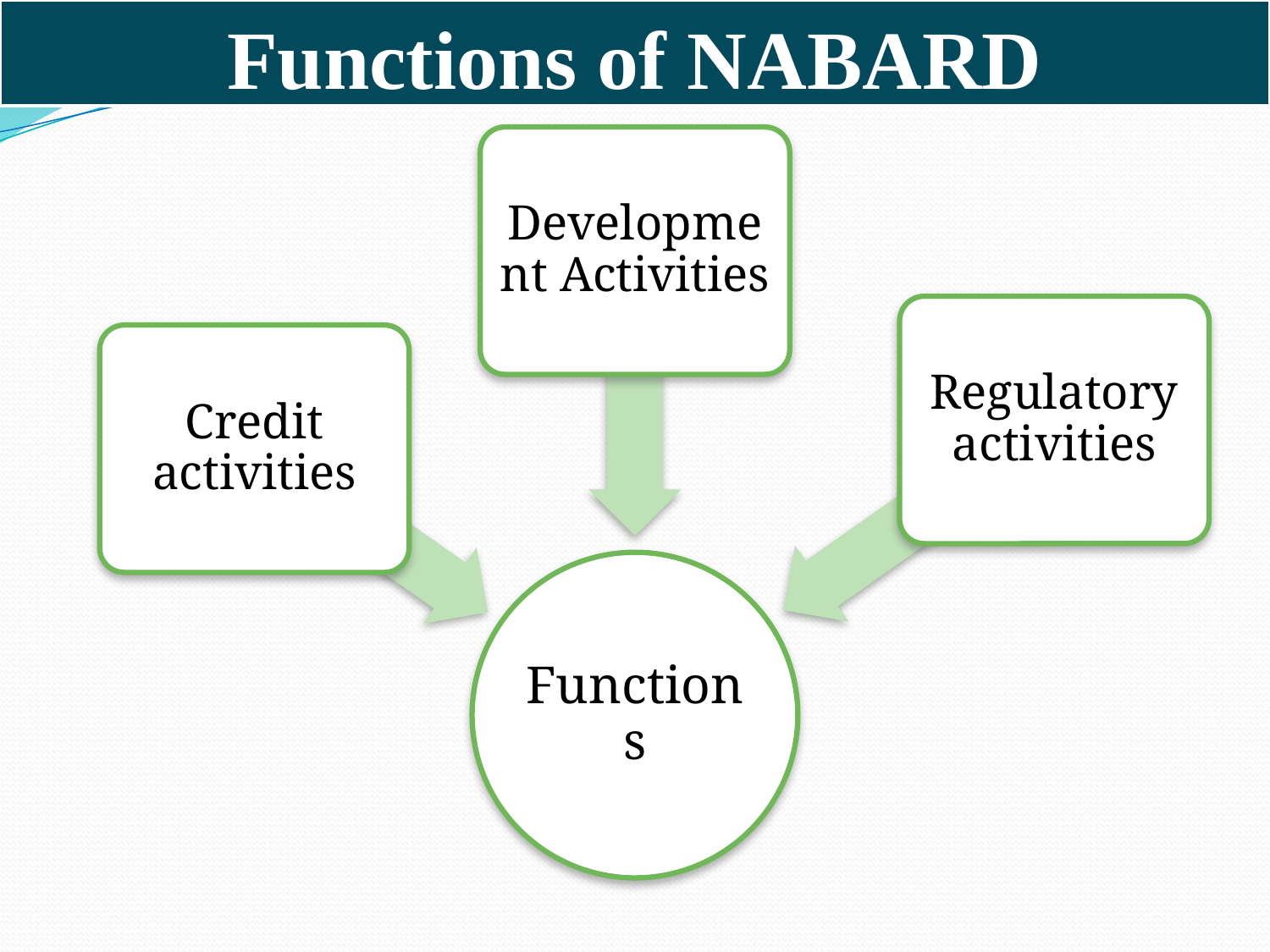

# Functions of NABARD
Functions
Credit activities
Development Activities
Regulatory activities